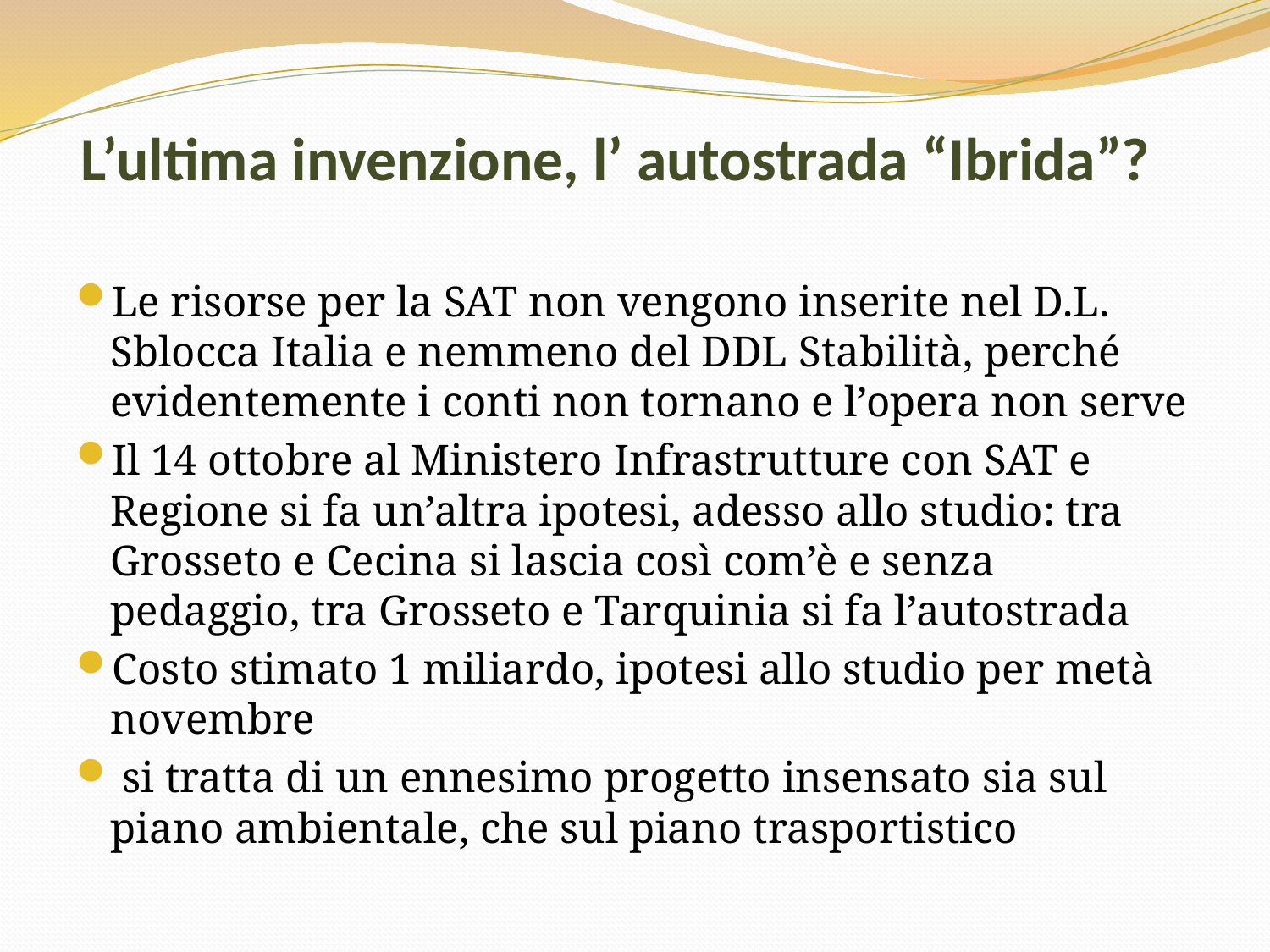

# L’ultima invenzione, l’ autostrada “Ibrida”?
Le risorse per la SAT non vengono inserite nel D.L. Sblocca Italia e nemmeno del DDL Stabilità, perché evidentemente i conti non tornano e l’opera non serve
Il 14 ottobre al Ministero Infrastrutture con SAT e Regione si fa un’altra ipotesi, adesso allo studio: tra Grosseto e Cecina si lascia così com’è e senza pedaggio, tra Grosseto e Tarquinia si fa l’autostrada
Costo stimato 1 miliardo, ipotesi allo studio per metà novembre
 si tratta di un ennesimo progetto insensato sia sul piano ambientale, che sul piano trasportistico